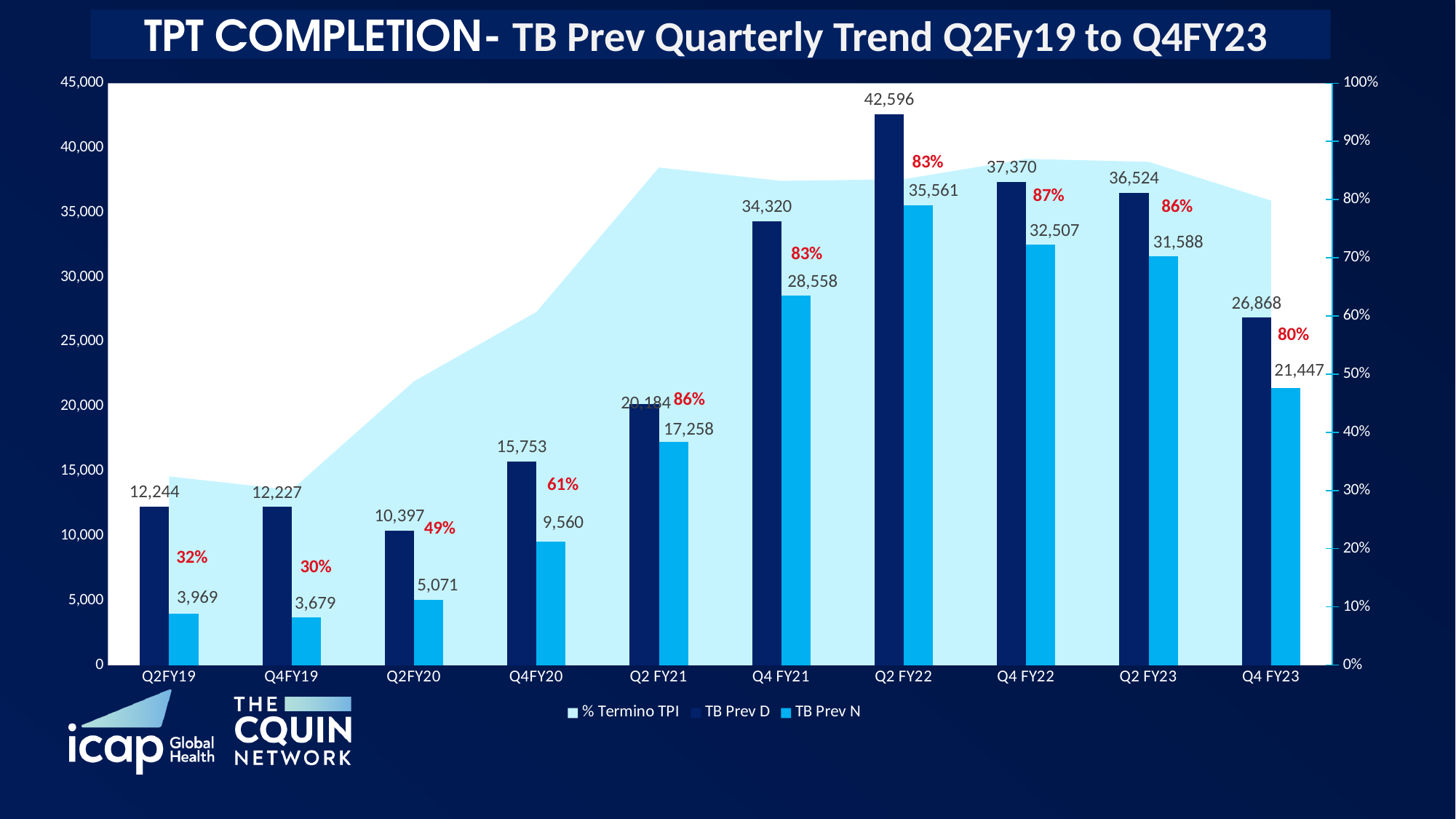

# TPT COMPLETION- TB Prev Quarterly Trend Q2Fy19 to Q4FY23

### Chart

| Category | % Termino TPI | TB Prev D | TB Prev N |
|---|---|---|---|
| Q2FY19 | 0.32415877164325385 | 12244.0 | 3969.0 |
| Q4FY19 | 0.3008914696982089 | 12227.0 | 3679.0 |
| Q2FY20 | 0.48773684716745214 | 10397.0 | 5071.0 |
| Q4FY20 | 0.6068685329778455 | 15753.0 | 9560.0 |
| Q2 FY21 | 0.855033690051526 | 20184.0 | 17258.0 |
| Q4 FY21 | 0.8321095571095571 | 34320.0 | 28558.0 |
| Q2 FY22 | 0.8348436472908254 | 42596.0 | 35561.0 |
| Q4 FY22 | 0.8698688787797698 | 37370.0 | 32507.0 |
| Q2 FY23 | 0.864855985105684 | 36524.0 | 31588.0 |
| Q4 FY23 | 0.7982358195623046 | 26868.0 | 21447.0 |